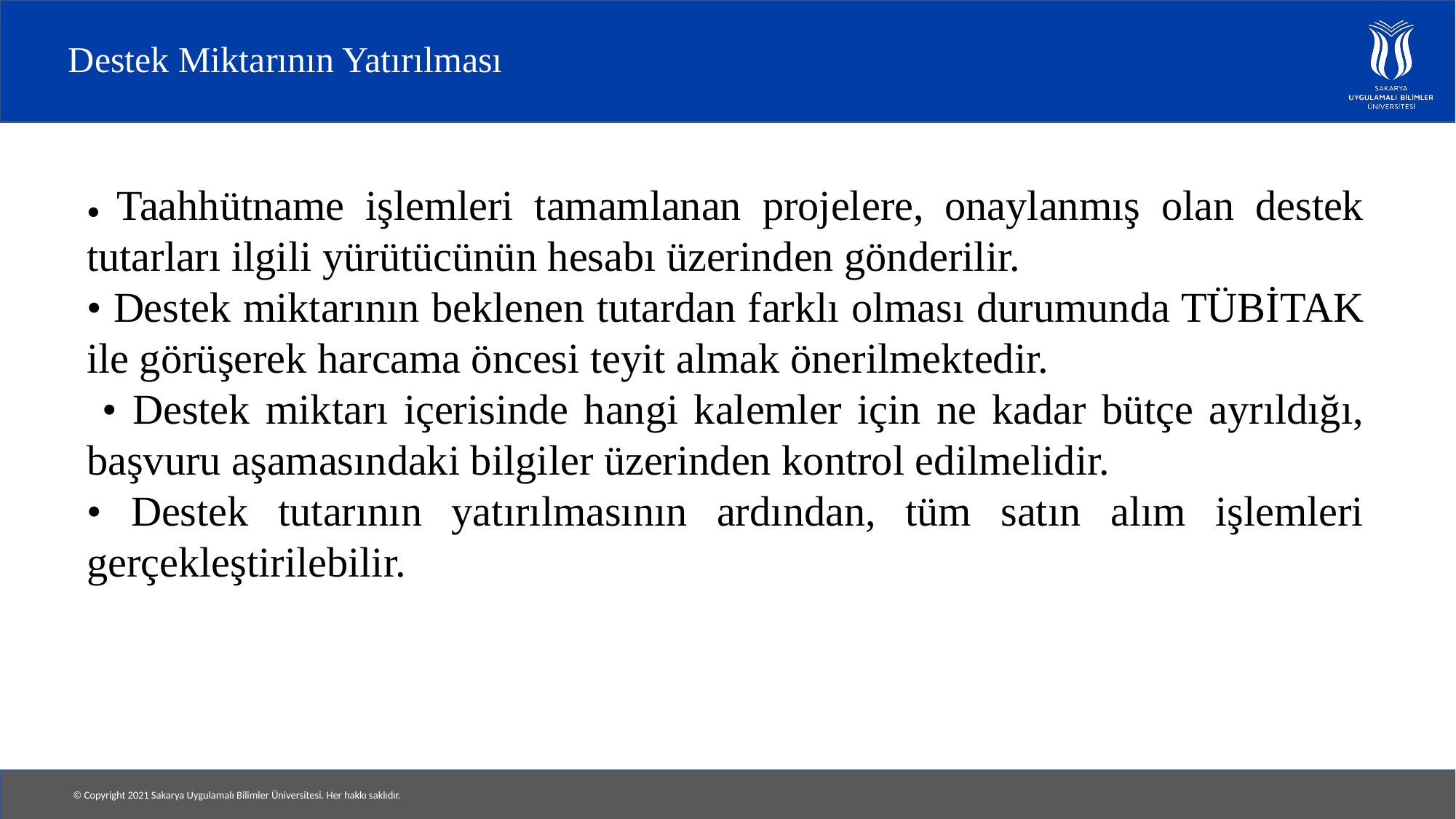

# Destek Miktarının Yatırılması
• Taahhütname işlemleri tamamlanan projelere, onaylanmış olan destek tutarları ilgili yürütücünün hesabı üzerinden gönderilir.
• Destek miktarının beklenen tutardan farklı olması durumunda TÜBİTAK ile görüşerek harcama öncesi teyit almak önerilmektedir.
 • Destek miktarı içerisinde hangi kalemler için ne kadar bütçe ayrıldığı, başvuru aşamasındaki bilgiler üzerinden kontrol edilmelidir.
• Destek tutarının yatırılmasının ardından, tüm satın alım işlemleri gerçekleştirilebilir.